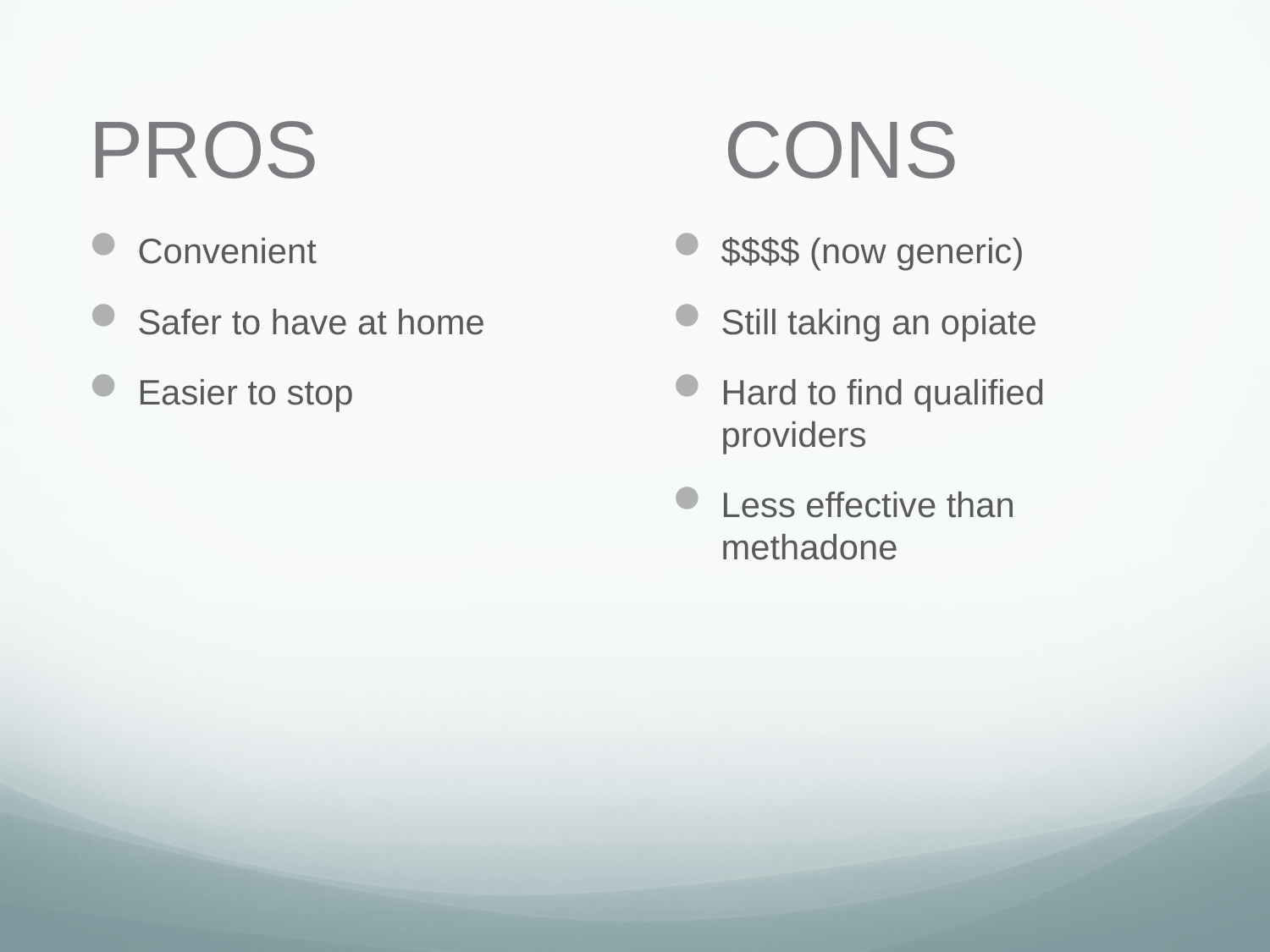

# PROS				CONS
Convenient
Safer to have at home
Easier to stop
$$$$ (now generic)
Still taking an opiate
Hard to find qualified providers
Less effective than methadone